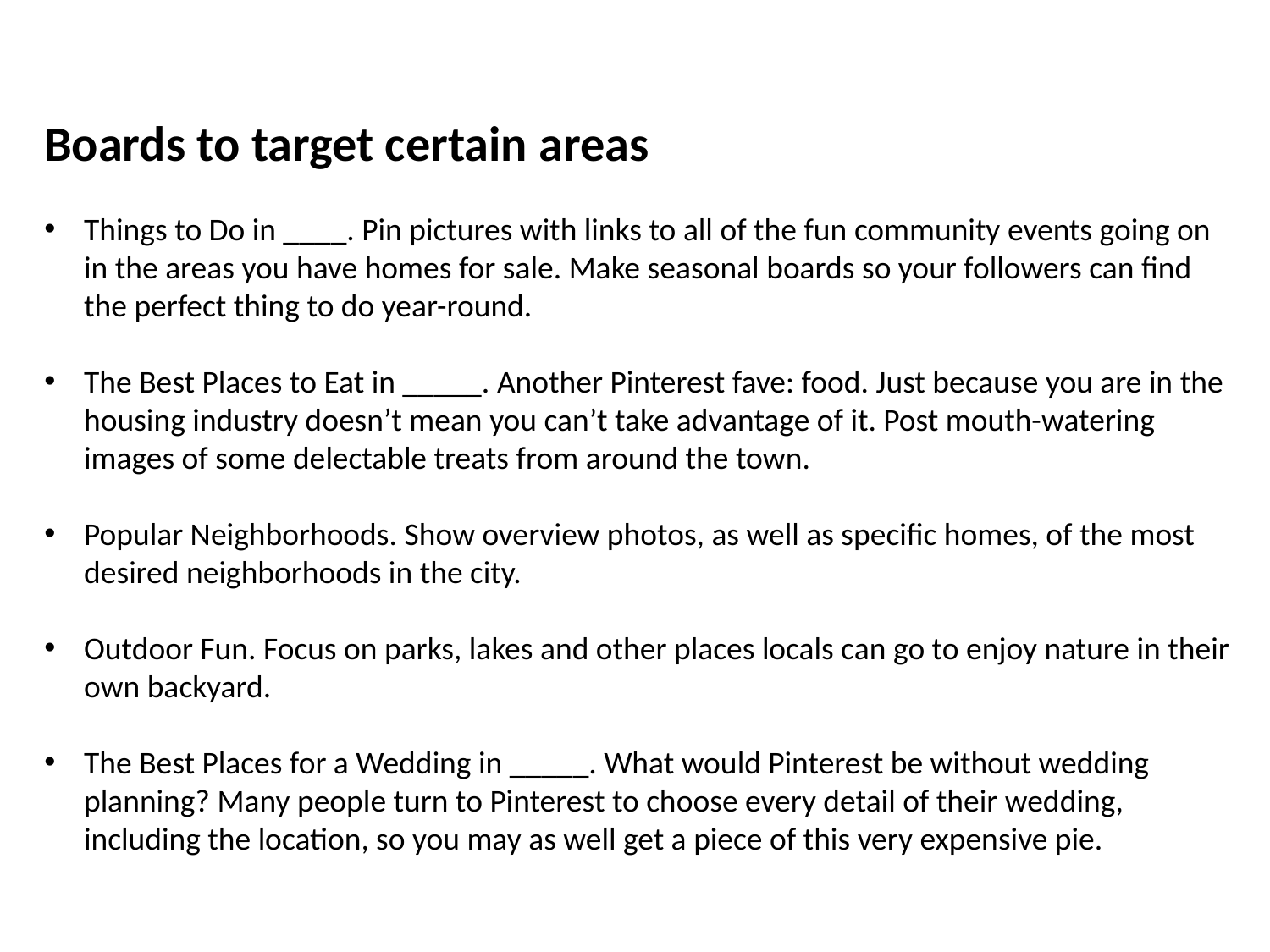

Boards to target certain areas

Things to Do in ____. Pin pictures with links to all of the fun community events going on in the areas you have homes for sale. Make seasonal boards so your followers can find the perfect thing to do year-round.

The Best Places to Eat in _____. Another Pinterest fave: food. Just because you are in the housing industry doesn’t mean you can’t take advantage of it. Post mouth-watering images of some delectable treats from around the town.

Popular Neighborhoods. Show overview photos, as well as specific homes, of the most desired neighborhoods in the city.

Outdoor Fun. Focus on parks, lakes and other places locals can go to enjoy nature in their own backyard.

The Best Places for a Wedding in _____. What would Pinterest be without wedding planning? Many people turn to Pinterest to choose every detail of their wedding, including the location, so you may as well get a piece of this very expensive pie.